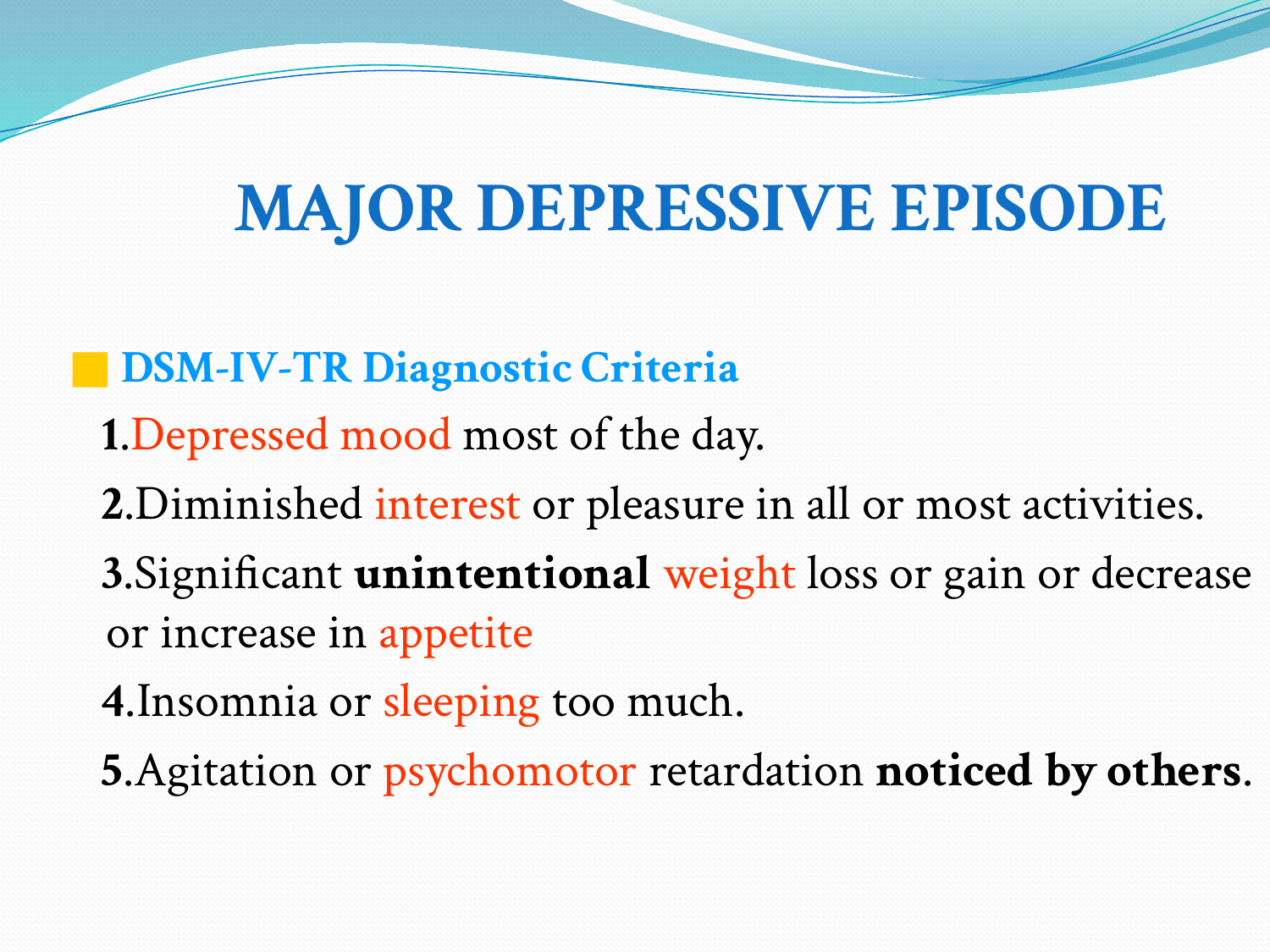

# MAJOR DEPRESSIVE EPISODE
■ DSM-IV-TR Diagnostic Criteria
   1.Depressed mood most of the day.
   2.Diminished interest or pleasure in all or most activities.
   3.Significant unintentional weight loss or gain or decrease or increase in appetite
   4.Insomnia or sleeping too much.
   5.Agitation or psychomotor retardation noticed by others.